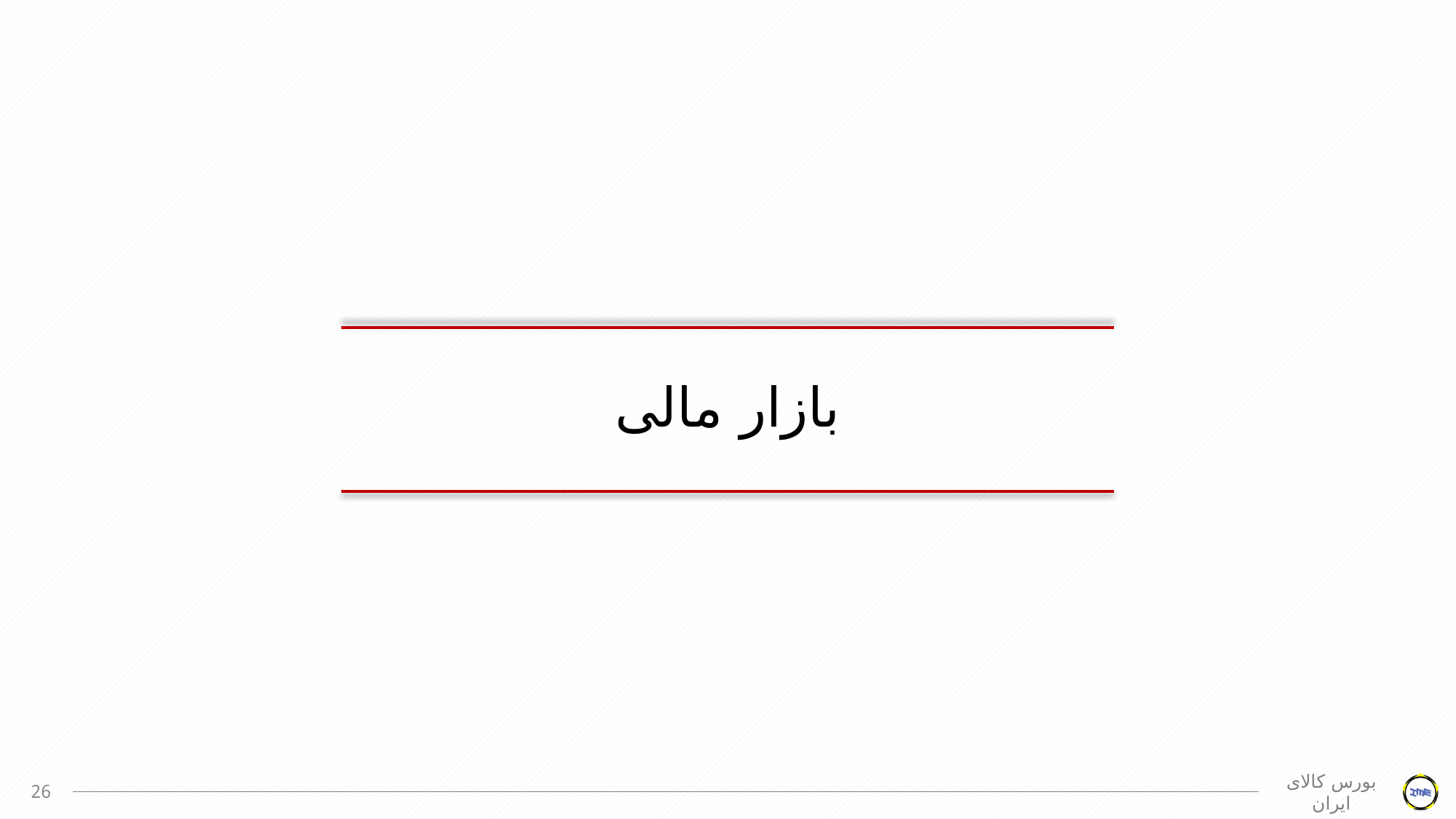

# بازار مالی
26
بورس کالای ایران